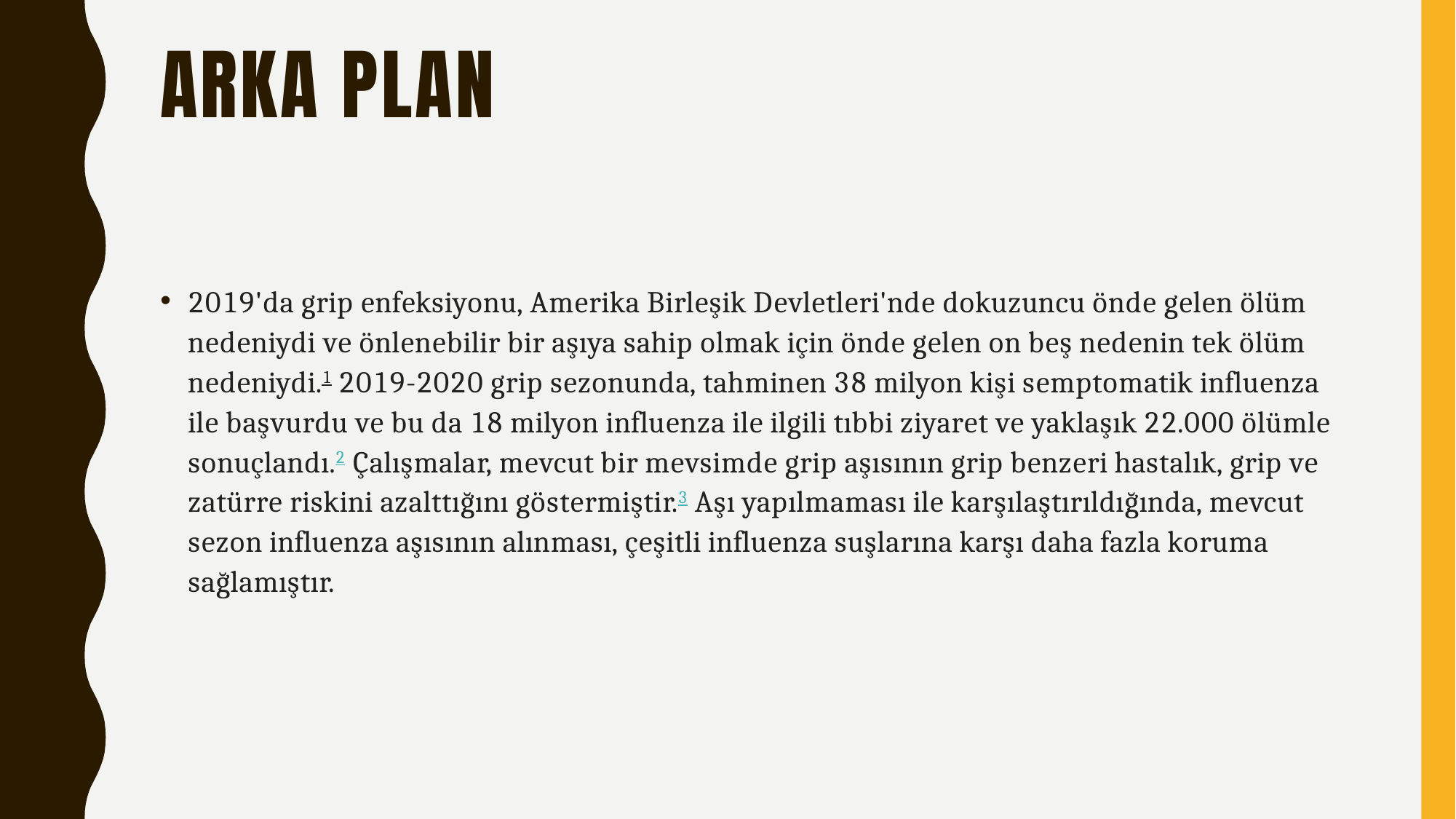

# Arka plan
2019'da grip enfeksiyonu, Amerika Birleşik Devletleri'nde dokuzuncu önde gelen ölüm nedeniydi ve önlenebilir bir aşıya sahip olmak için önde gelen on beş nedenin tek ölüm nedeniydi.1 2019-2020 grip sezonunda, tahminen 38 milyon kişi semptomatik influenza ile başvurdu ve bu da 18 milyon influenza ile ilgili tıbbi ziyaret ve yaklaşık 22.000 ölümle sonuçlandı.2 Çalışmalar, mevcut bir mevsimde grip aşısının grip benzeri hastalık, grip ve zatürre riskini azalttığını göstermiştir.3 Aşı yapılmaması ile karşılaştırıldığında, mevcut sezon influenza aşısının alınması, çeşitli influenza suşlarına karşı daha fazla koruma sağlamıştır.